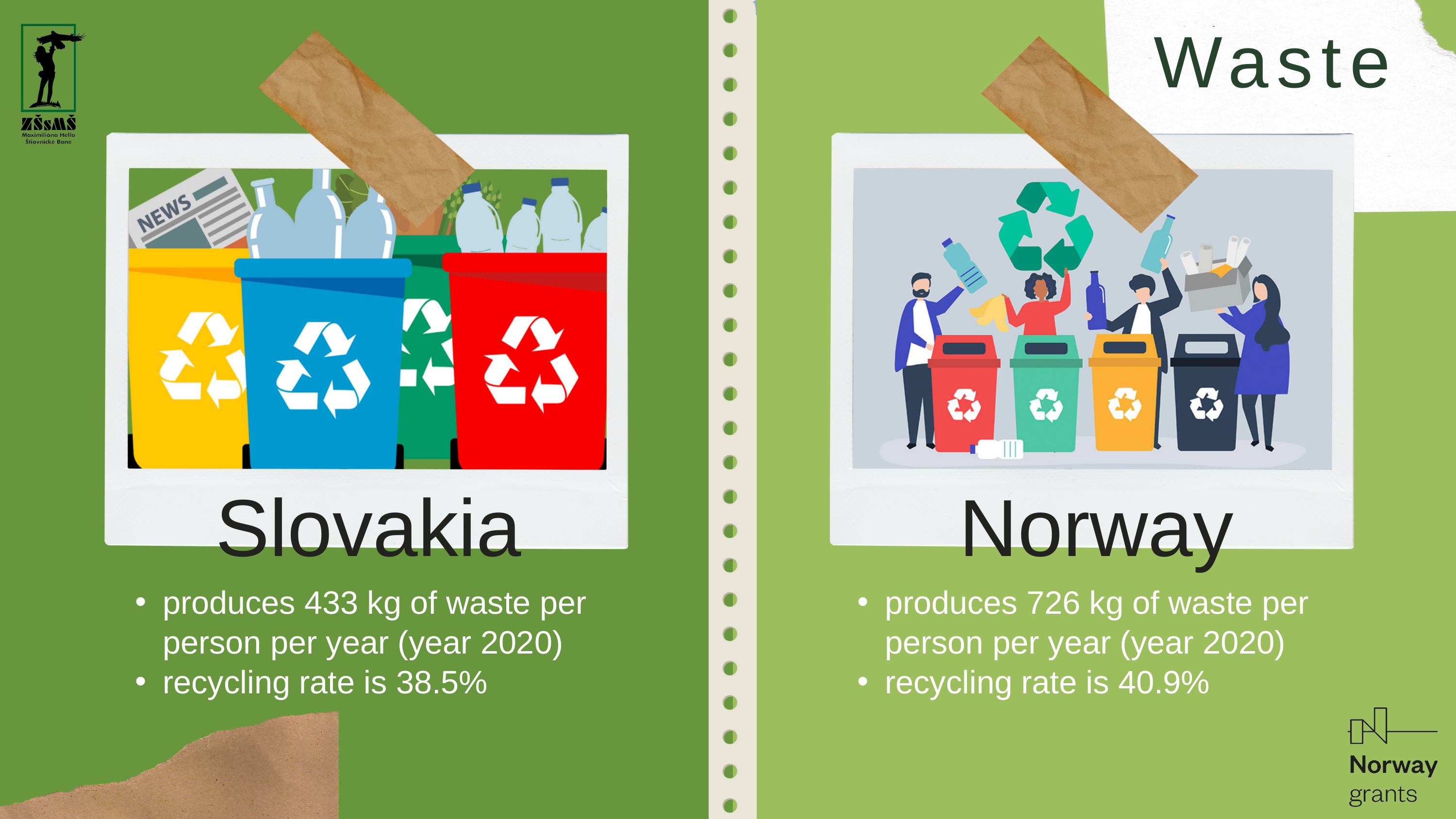

Waste

Slovakia
Norway
produces 433 kg of waste per person per year (year 2020)
recycling rate is 38.5%
produces 726 kg of waste per person per year (year 2020)
recycling rate is 40.9%